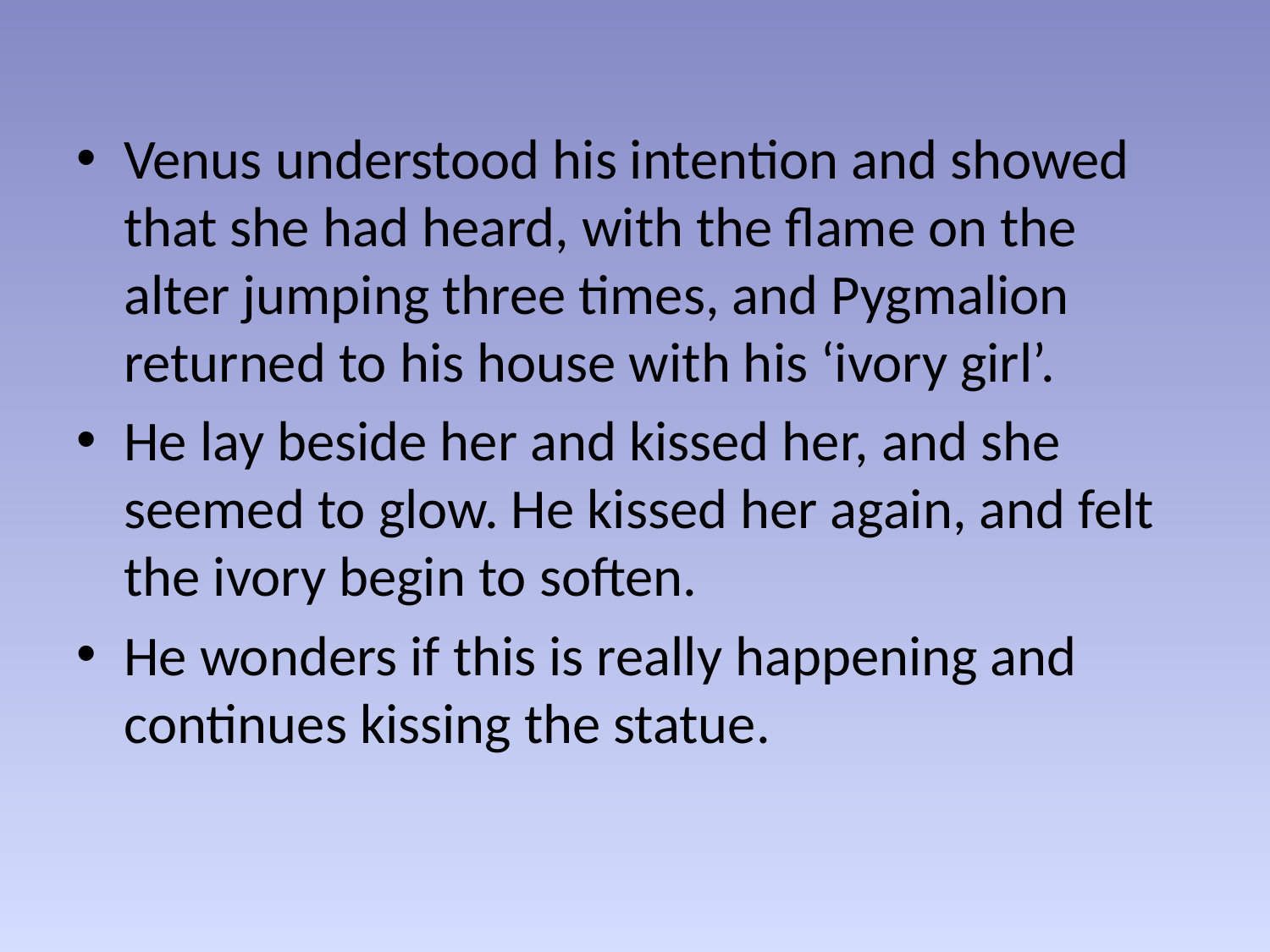

Venus understood his intention and showed that she had heard, with the flame on the alter jumping three times, and Pygmalion returned to his house with his ‘ivory girl’.
He lay beside her and kissed her, and she seemed to glow. He kissed her again, and felt the ivory begin to soften.
He wonders if this is really happening and continues kissing the statue.